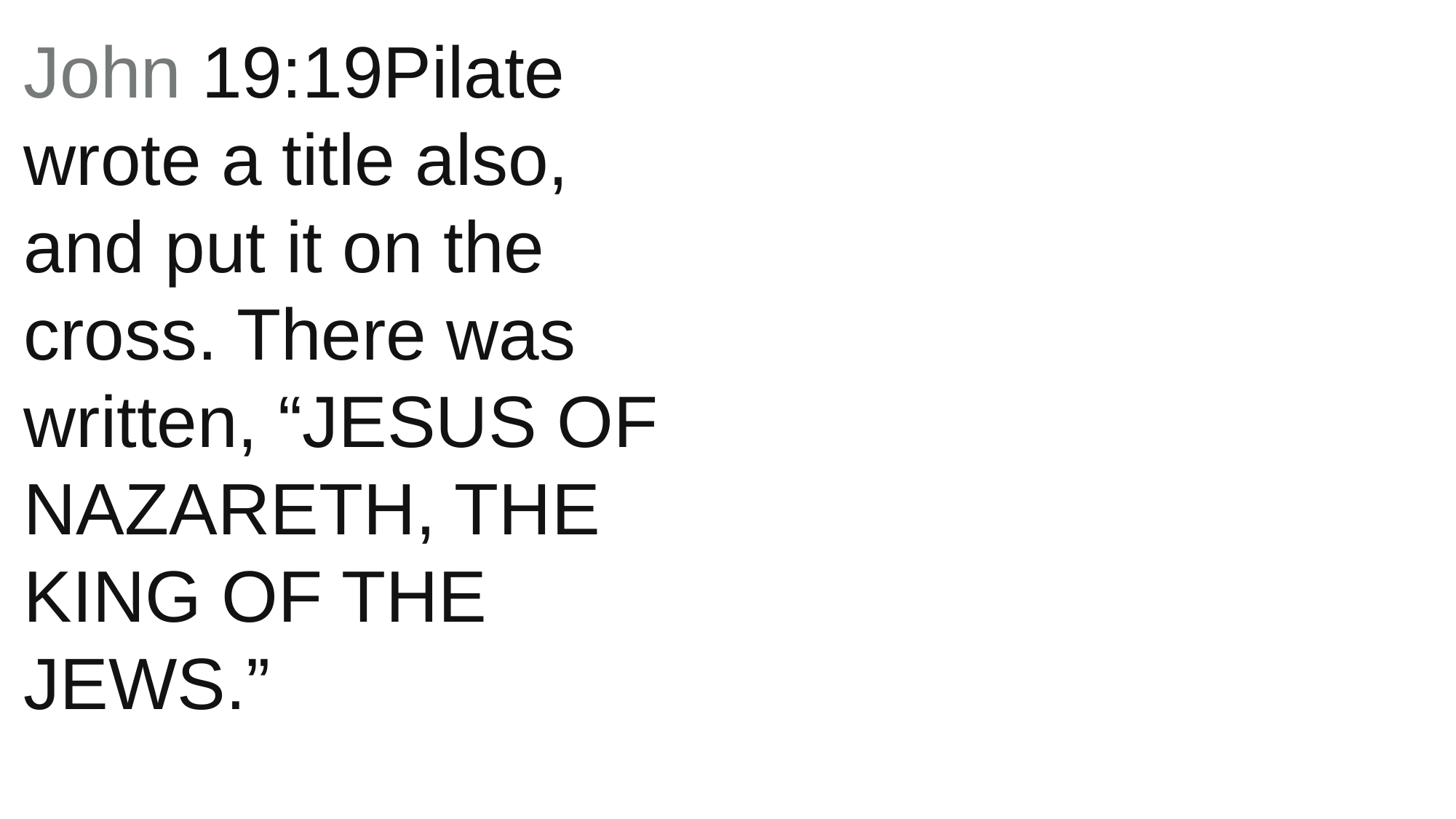

John 19:19Pilate wrote a title also, and put it on the cross. There was written, “JESUS OF NAZARETH, THE KING OF THE JEWS.”
 John